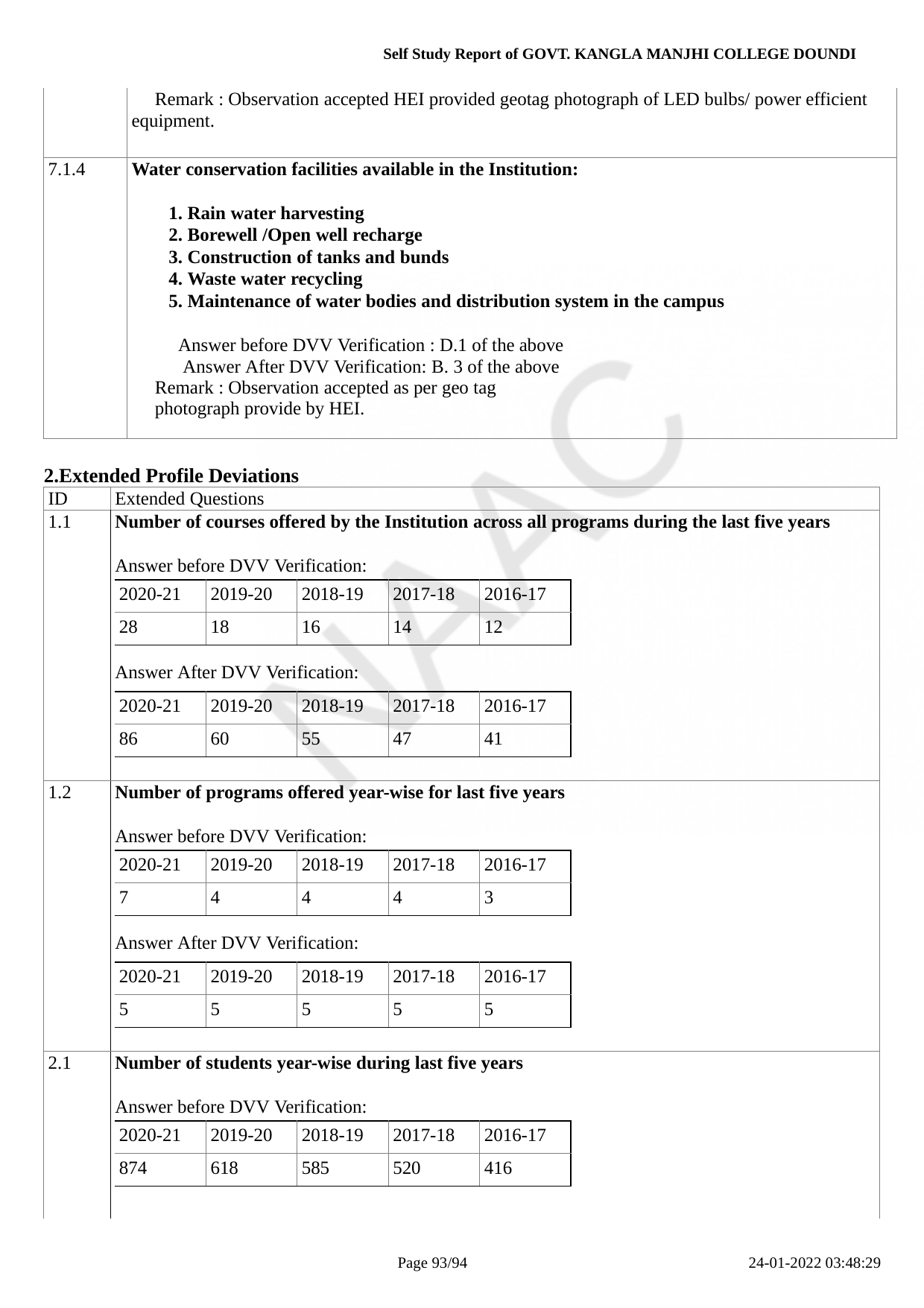

Self Study Report of GOVT. KANGLA MANJHI COLLEGE DOUNDI
|  | Remark : Observation accepted HEI provided geotag photograph of LED bulbs/ power efficient equipment. |
| --- | --- |
| 7.1.4 | Water conservation facilities available in the Institution: Rain water harvesting Borewell /Open well recharge Construction of tanks and bunds Waste water recycling Maintenance of water bodies and distribution system in the campus Answer before DVV Verification : D.1 of the above Answer After DVV Verification: B. 3 of the above Remark : Observation accepted as per geo tag photograph provide by HEI. |
2.Extended Profile Deviations
| ID | Extended Questions |
| --- | --- |
| 1.1 | Number of courses offered by the Institution across all programs during the last five years Answer before DVV Verification: Answer After DVV Verification: |
| 1.2 | Number of programs offered year-wise for last five years Answer before DVV Verification: Answer After DVV Verification: |
| 2.1 | Number of students year-wise during last five years Answer before DVV Verification: |
| 2020-21 | 2019-20 | 2018-19 | 2017-18 | 2016-17 |
| --- | --- | --- | --- | --- |
| 28 | 18 | 16 | 14 | 12 |
| 2020-21 | 2019-20 | 2018-19 | 2017-18 | 2016-17 |
| --- | --- | --- | --- | --- |
| 86 | 60 | 55 | 47 | 41 |
| 2020-21 | 2019-20 | 2018-19 | 2017-18 | 2016-17 |
| --- | --- | --- | --- | --- |
| 7 | 4 | 4 | 4 | 3 |
| 2020-21 | 2019-20 | 2018-19 | 2017-18 | 2016-17 |
| --- | --- | --- | --- | --- |
| 5 | 5 | 5 | 5 | 5 |
| 2020-21 | 2019-20 | 2018-19 | 2017-18 | 2016-17 |
| --- | --- | --- | --- | --- |
| 874 | 618 | 585 | 520 | 416 |
Page 93/94
24-01-2022 03:48:29